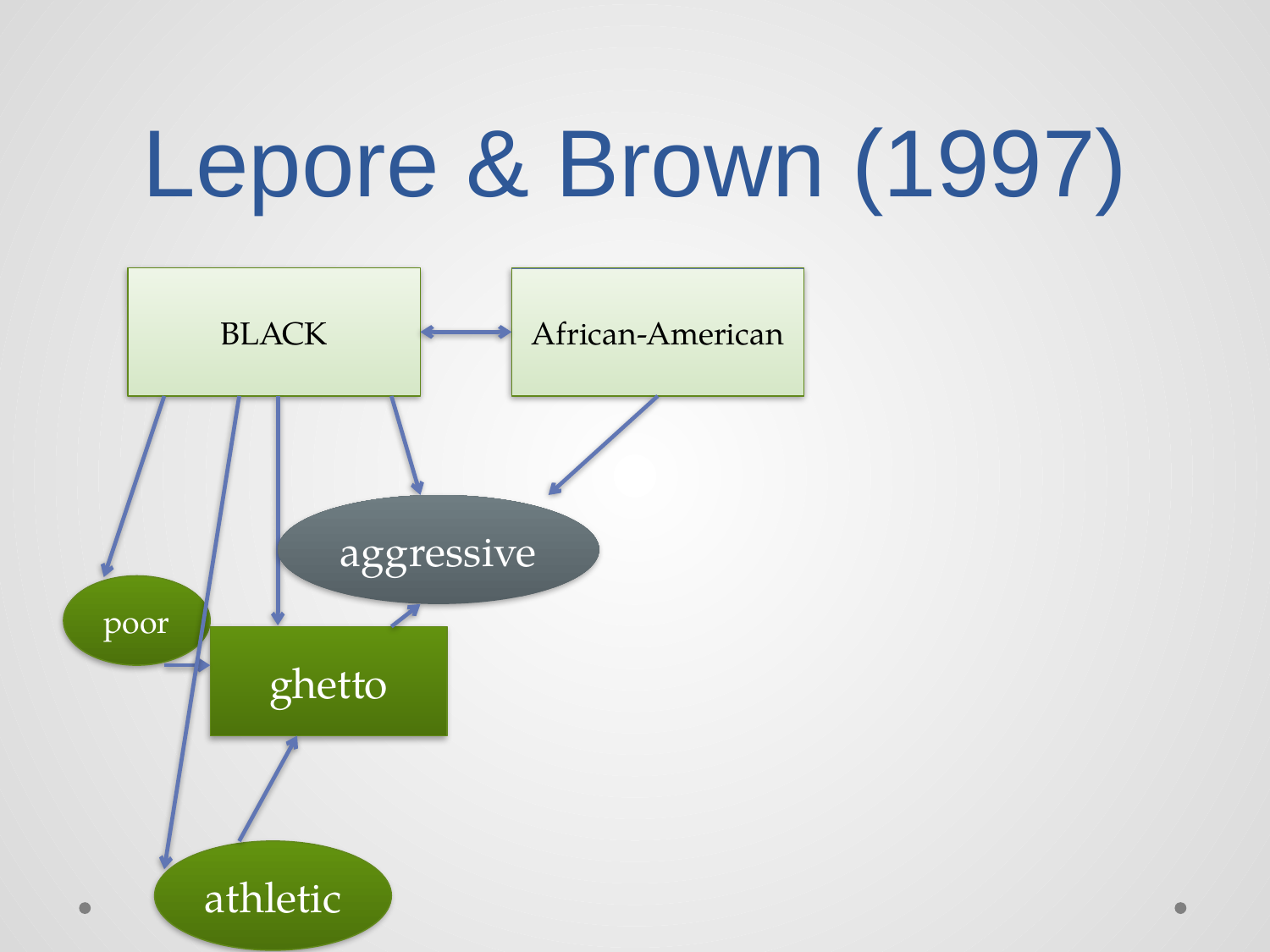

# Lepore & Brown (1997)
BLACK
African-American
aggressive
poor
ghetto
athletic